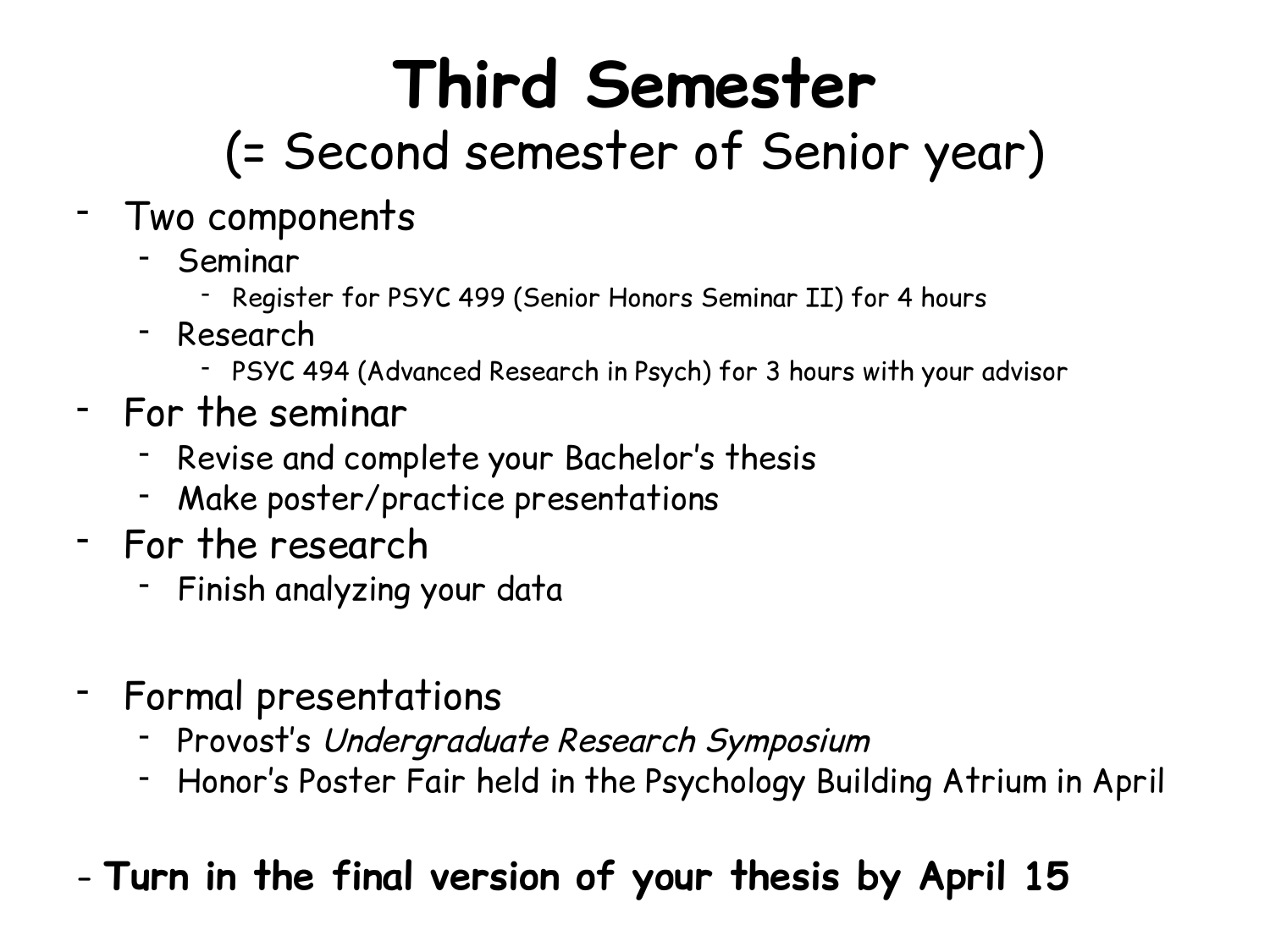

# Third Semester (= Second semester of Senior year)
Two components
Seminar
Register for PSYC 499 (Senior Honors Seminar II) for 4 hours
Research
PSYC 494 (Advanced Research in Psych) for 3 hours with your advisor
For the seminar
Revise and complete your Bachelor’s thesis
Make poster/practice presentations
For the research
Finish analyzing your data

Formal presentations
Provost’s Undergraduate Research Symposium
Honor’s Poster Fair held in the Psychology Building Atrium in April

- Turn in the final version of your thesis by April 15